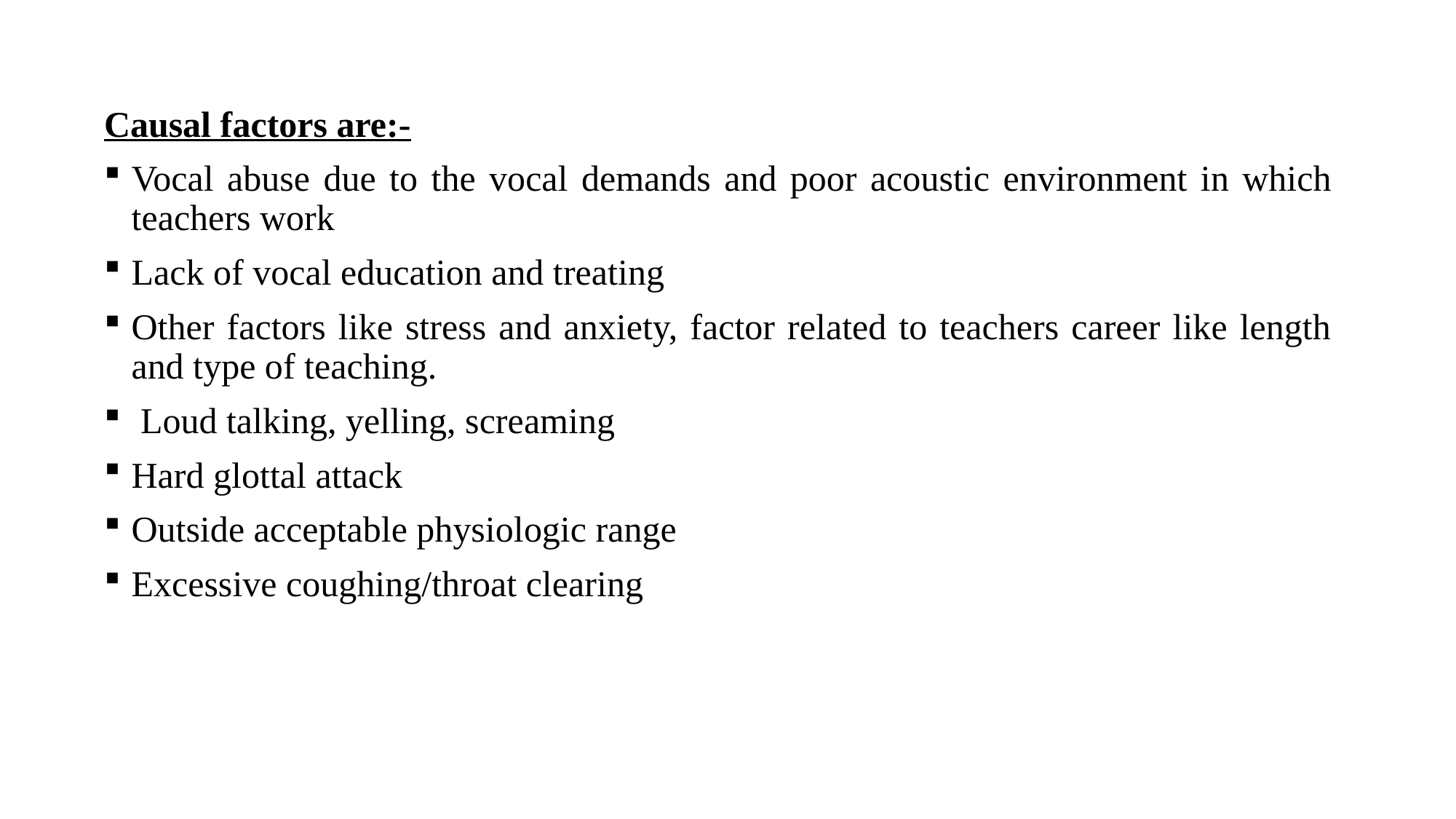

Causal factors are:-
Vocal abuse due to the vocal demands and poor acoustic environment in which teachers work
Lack of vocal education and treating
Other factors like stress and anxiety, factor related to teachers career like length and type of teaching.
 Loud talking, yelling, screaming
Hard glottal attack
Outside acceptable physiologic range
Excessive coughing/throat clearing